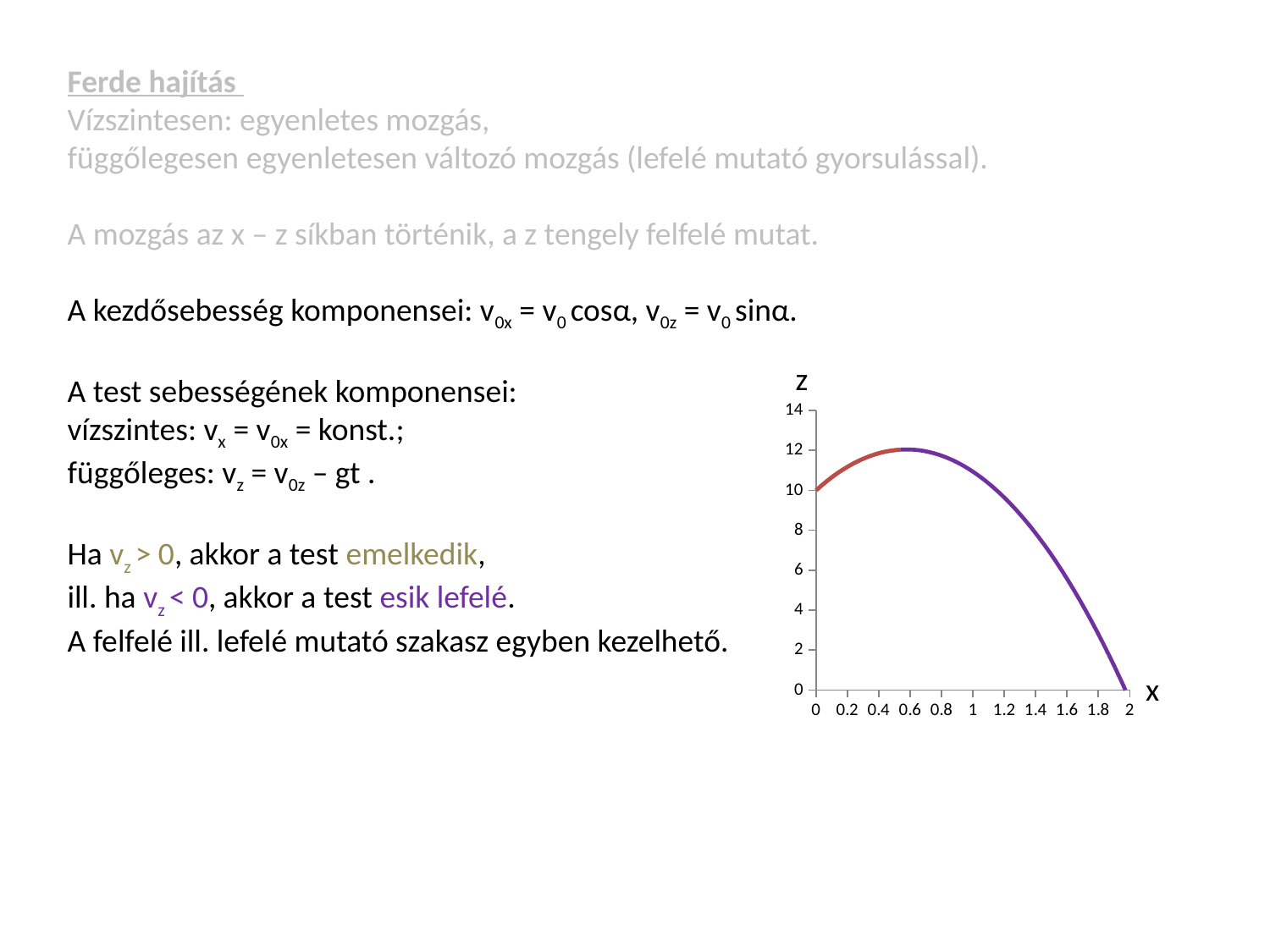

Ferde hajítás
Vízszintesen: egyenletes mozgás,
függőlegesen egyenletesen változó mozgás (lefelé mutató gyorsulással).

A mozgás az x – z síkban történik, a z tengely felfelé mutat.

A kezdősebesség komponensei: v0x = v0 cosα, v0z = v0 sinα.

A test sebességének komponensei:
vízszintes: vx = v0x = konst.;
függőleges: vz = v0z – gt .

Ha vz > 0, akkor a test emelkedik,
ill. ha vz < 0, akkor a test esik lefelé.
A felfelé ill. lefelé mutató szakasz egyben kezelhető.

### Chart

| Category |  |  |  |
|---|---|---|---|